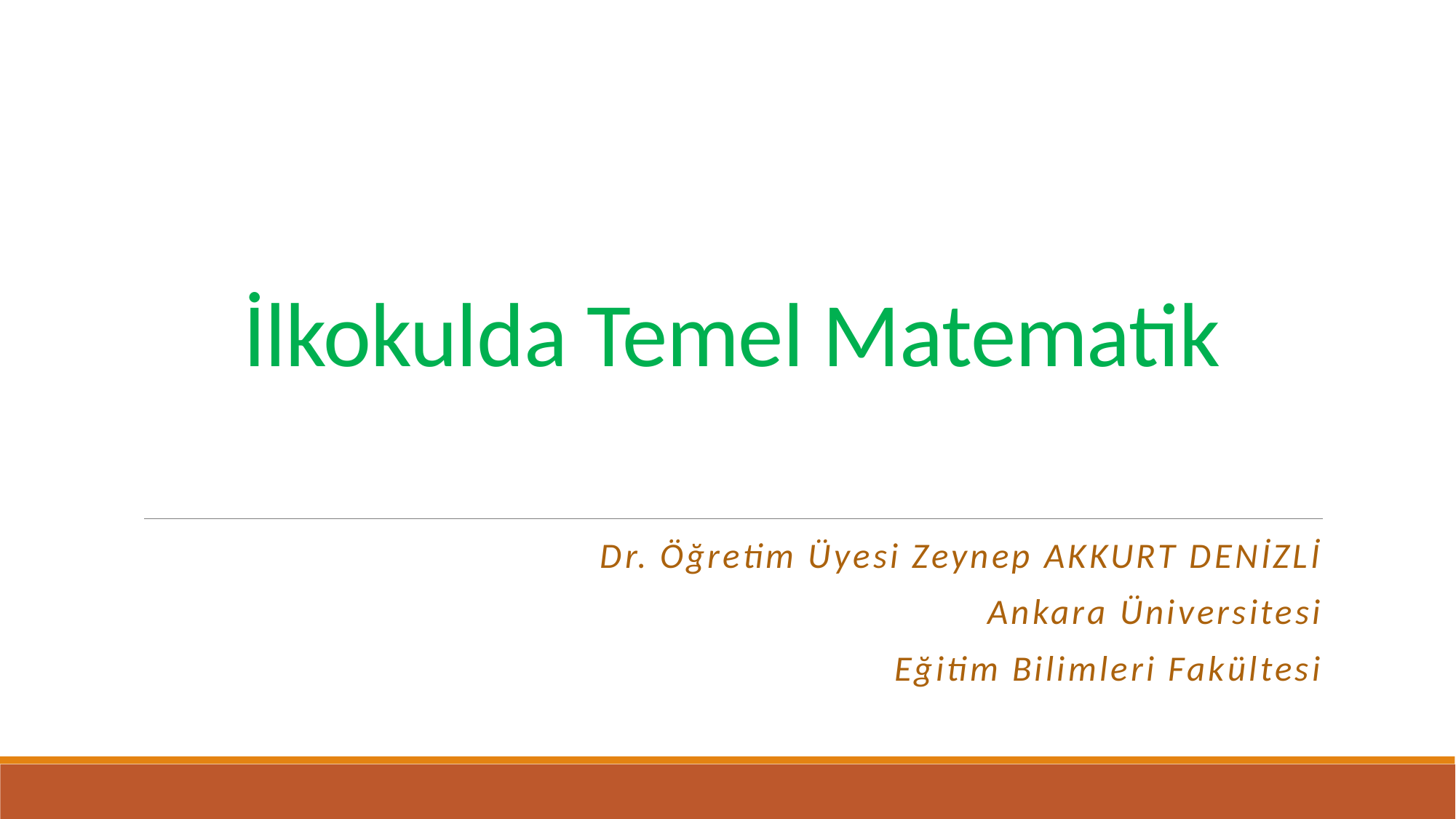

# İlkokulda Temel Matematik
Dr. Öğretim Üyesi Zeynep AKKURT DENİZLİ
Ankara Üniversitesi
Eğitim Bilimleri Fakültesi